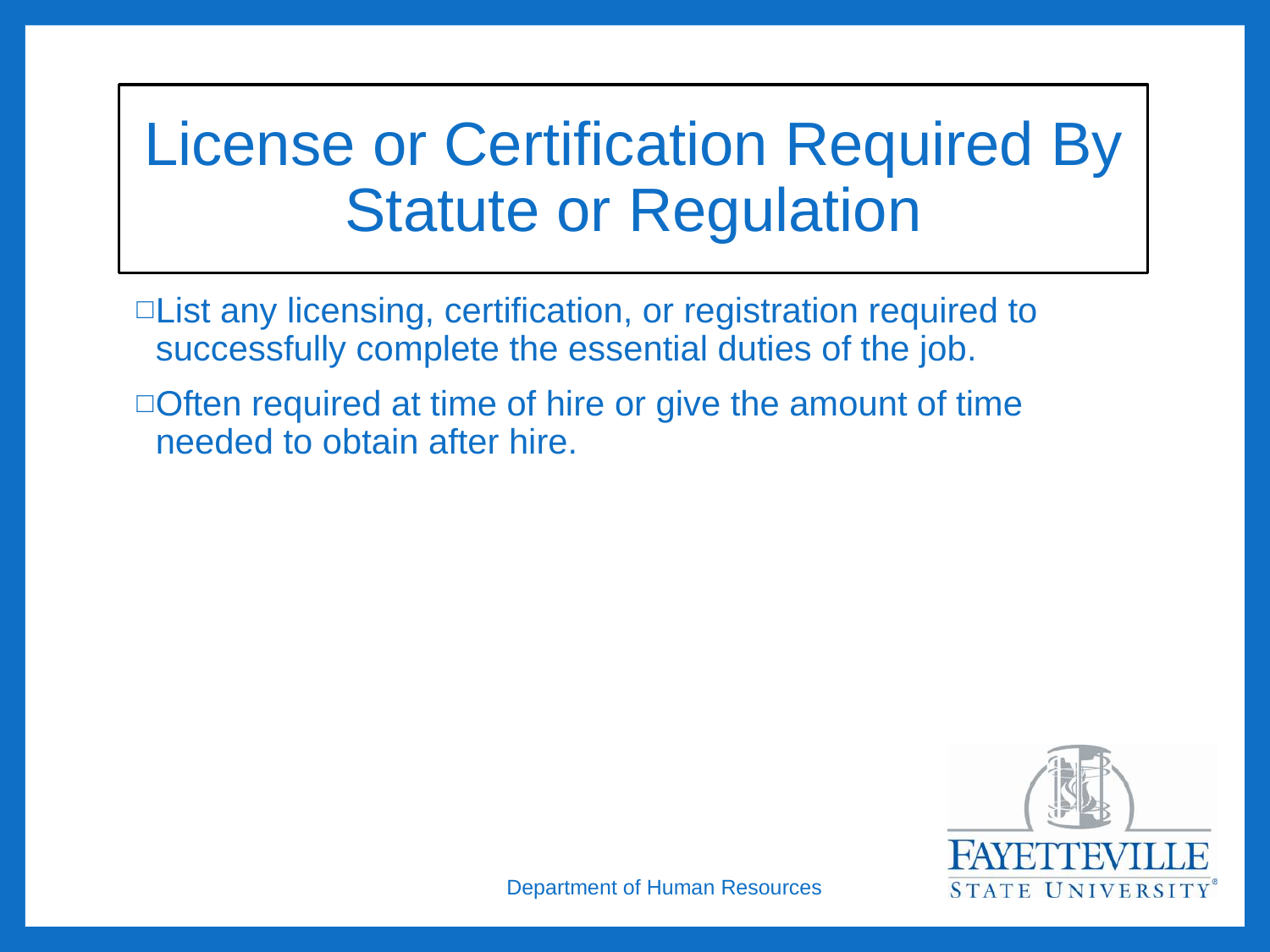

# License or Certification Required By Statute or Regulation
List any licensing, certification, or registration required to successfully complete the essential duties of the job.
Often required at time of hire or give the amount of time needed to obtain after hire.
Department of Human Resources